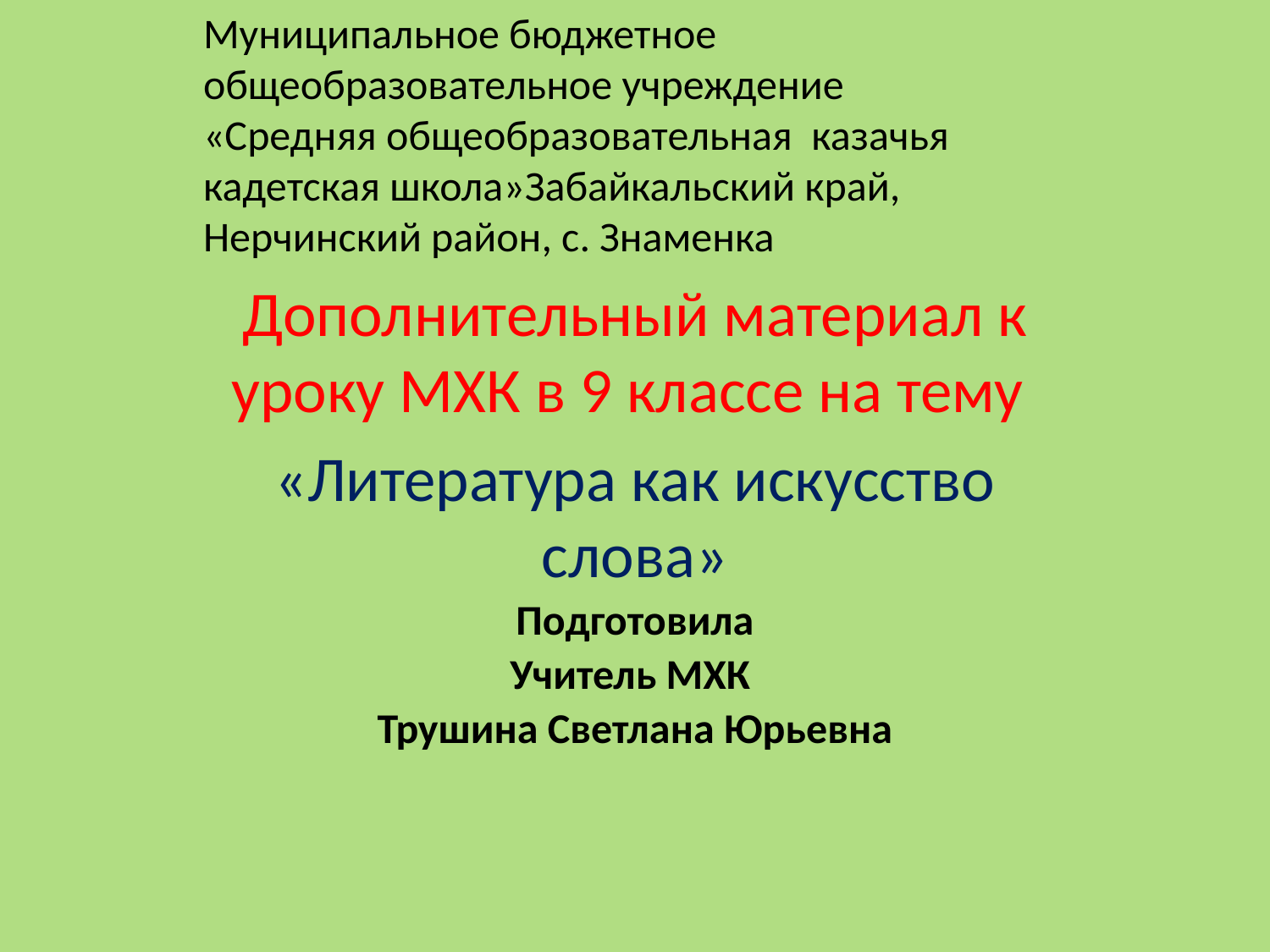

Муниципальное бюджетное общеобразовательное учреждение
«Средняя общеобразовательная  казачья кадетская школа»Забайкальский край,  Нерчинский район, с. Знаменка
Дополнительный материал к уроку МХК в 9 классе на тему
«Литература как искусство слова»
Подготовила
Учитель МХК
Трушина Светлана Юрьевна

#